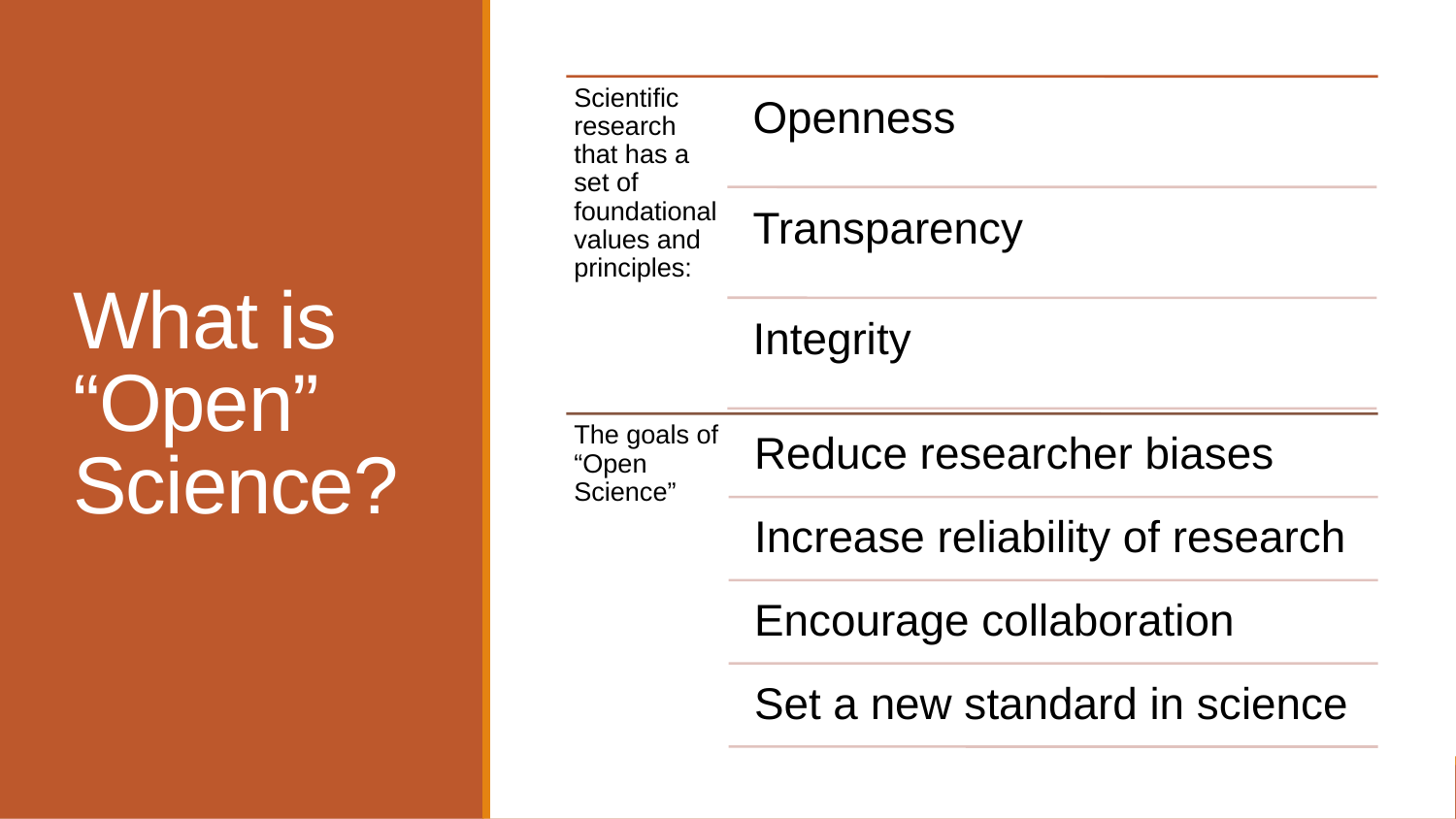

# What is “Open” Science?
Scientific research that has a set of foundational values and principles:
Openness
Transparency
Integrity
The goals of “Open Science”
Reduce researcher biases
Increase reliability of research
Encourage collaboration
Set a new standard in science